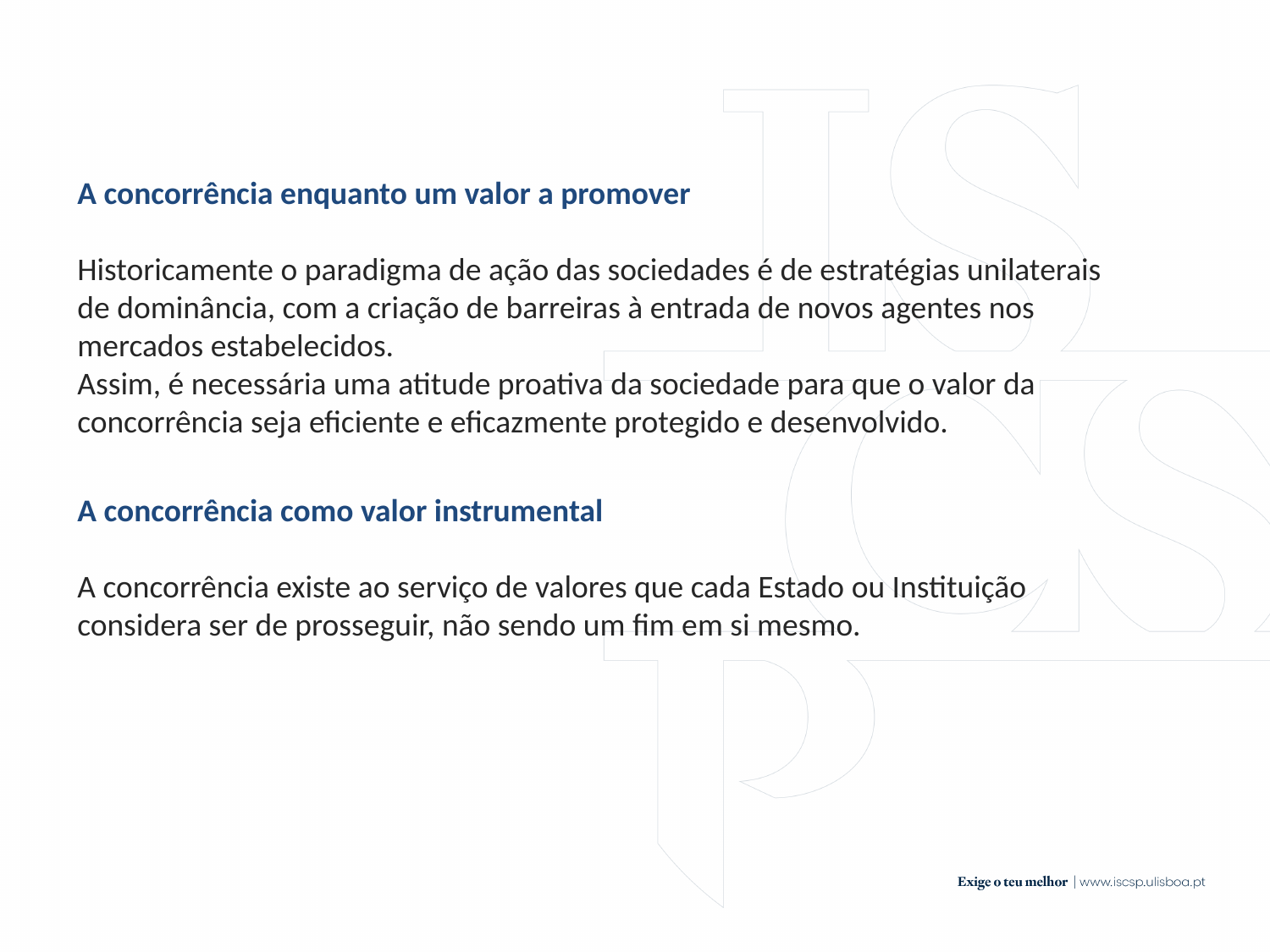

A concorrência enquanto um valor a promover

Historicamente o paradigma de ação das sociedades é de estratégias unilaterais de dominância, com a criação de barreiras à entrada de novos agentes nos mercados estabelecidos.
Assim, é necessária uma atitude proativa da sociedade para que o valor da concorrência seja eficiente e eficazmente protegido e desenvolvido.
A concorrência como valor instrumental

A concorrência existe ao serviço de valores que cada Estado ou Instituição considera ser de prosseguir, não sendo um fim em si mesmo.